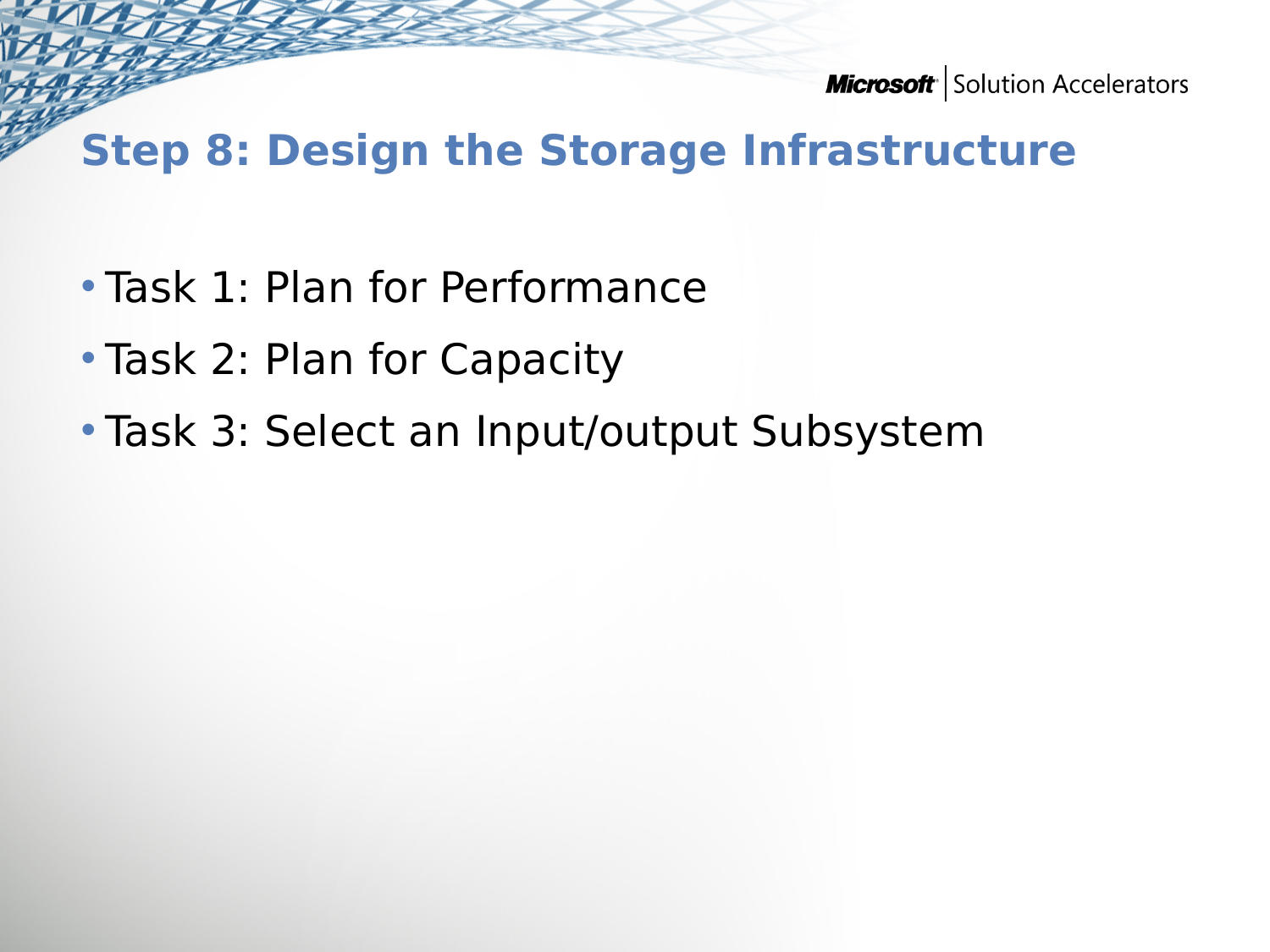

# Step 8: Design the Storage Infrastructure
Task 1: Plan for Performance
Task 2: Plan for Capacity
Task 3: Select an Input/output Subsystem